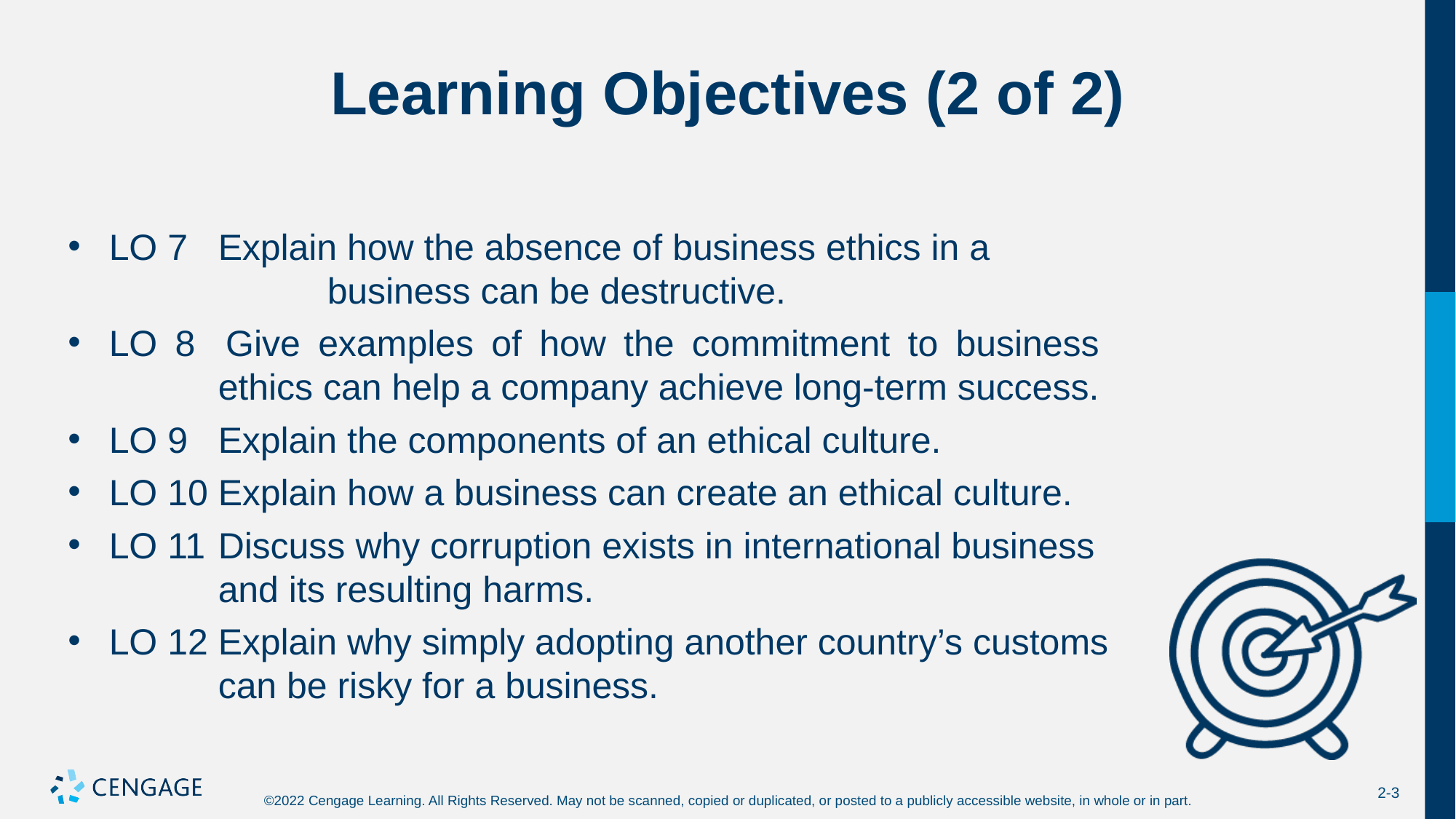

# Learning Objectives (2 of 2)
LO 7	Explain how the absence of business ethics in a 				business can be destructive.
LO 8	Give examples of how the commitment to business 			ethics can help a company achieve long-term success.
LO 9	Explain the components of an ethical culture.
LO 10	Explain how a business can create an ethical culture.
LO 11	Discuss why corruption exists in international business 		and its resulting harms.
LO 12	Explain why simply adopting another country’s customs 		can be risky for a business.